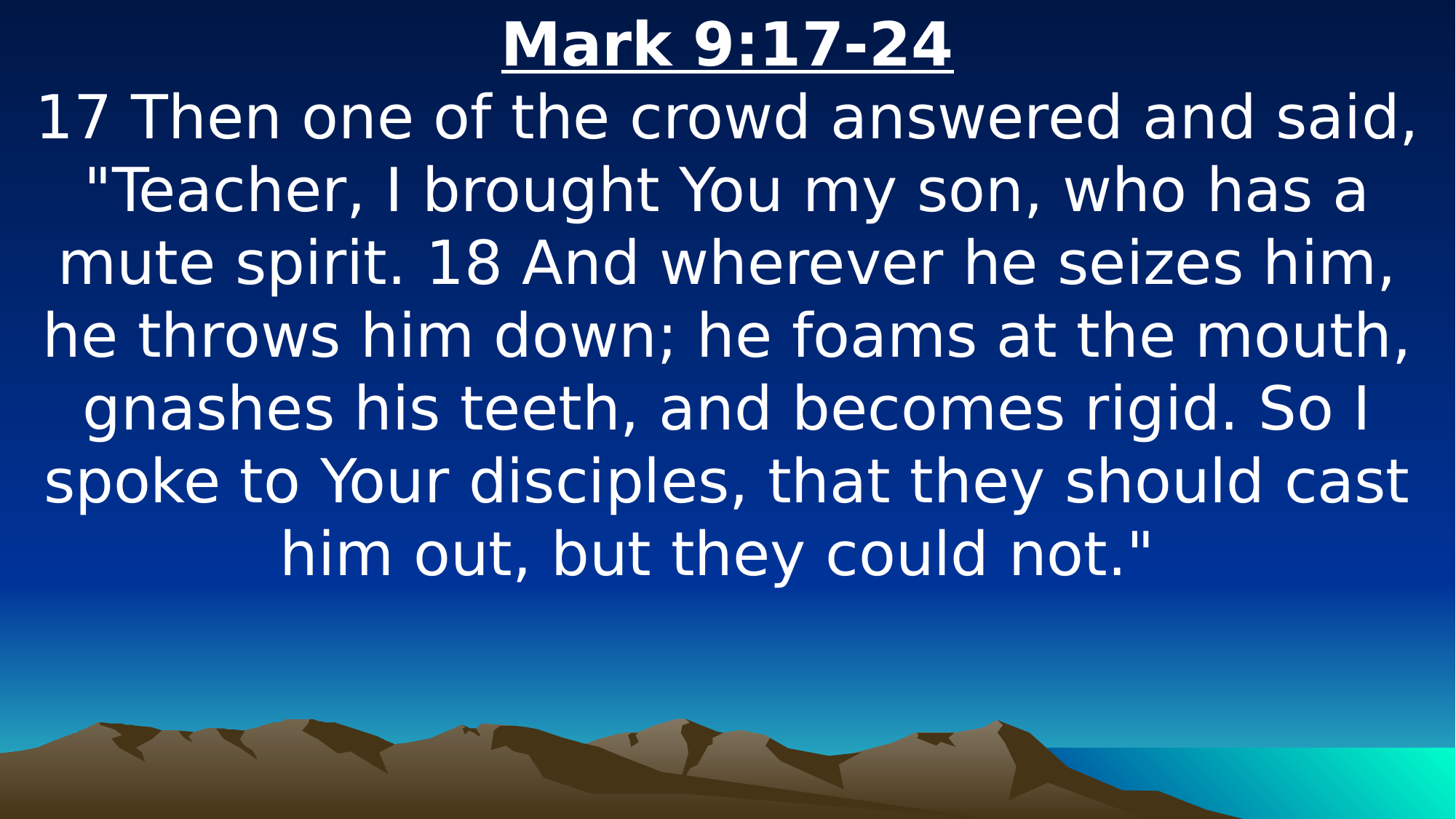

Mark 9:17-24
17 Then one of the crowd answered and said, "Teacher, I brought You my son, who has a mute spirit. 18 And wherever he seizes him, he throws him down; he foams at the mouth, gnashes his teeth, and becomes rigid. So I spoke to Your disciples, that they should cast him out, but they could not."